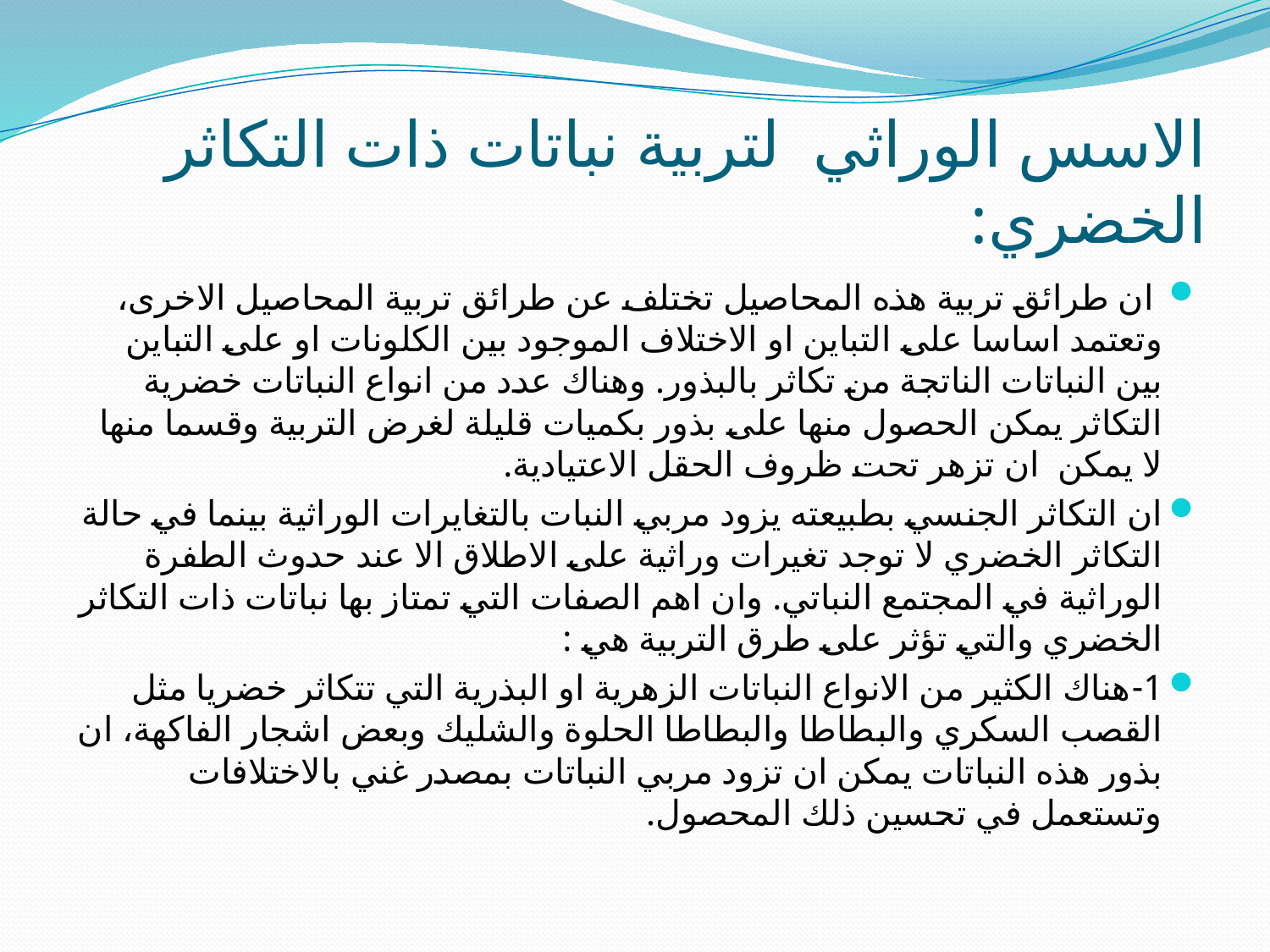

# الاسس الوراثي  لتربية نباتات ذات التكاثر الخضري:
 ان طرائق تربية هذه المحاصيل تختلف عن طرائق تربية المحاصيل الاخرى، وتعتمد اساسا على التباين او الاختلاف الموجود بين الكلونات او على التباين بين النباتات الناتجة من تكاثر بالبذور. وهناك عدد من انواع النباتات خضرية التكاثر يمكن الحصول منها على بذور بكميات قليلة لغرض التربية وقسما منها لا يمكن  ان تزهر تحت ظروف الحقل الاعتيادية.
ان التكاثر الجنسي بطبيعته يزود مربي النبات بالتغايرات الوراثية بينما في حالة التكاثر الخضري لا توجد تغيرات وراثية على الاطلاق الا عند حدوث الطفرة الوراثية في المجتمع النباتي. وان اهم الصفات التي تمتاز بها نباتات ذات التكاثر الخضري والتي تؤثر على طرق التربية هي :
1-	هناك الكثير من الانواع النباتات الزهرية او البذرية التي تتكاثر خضريا مثل القصب السكري والبطاطا والبطاطا الحلوة والشليك وبعض اشجار الفاكهة، ان بذور هذه النباتات يمكن ان تزود مربي النباتات بمصدر غني بالاختلافات وتستعمل في تحسين ذلك المحصول.